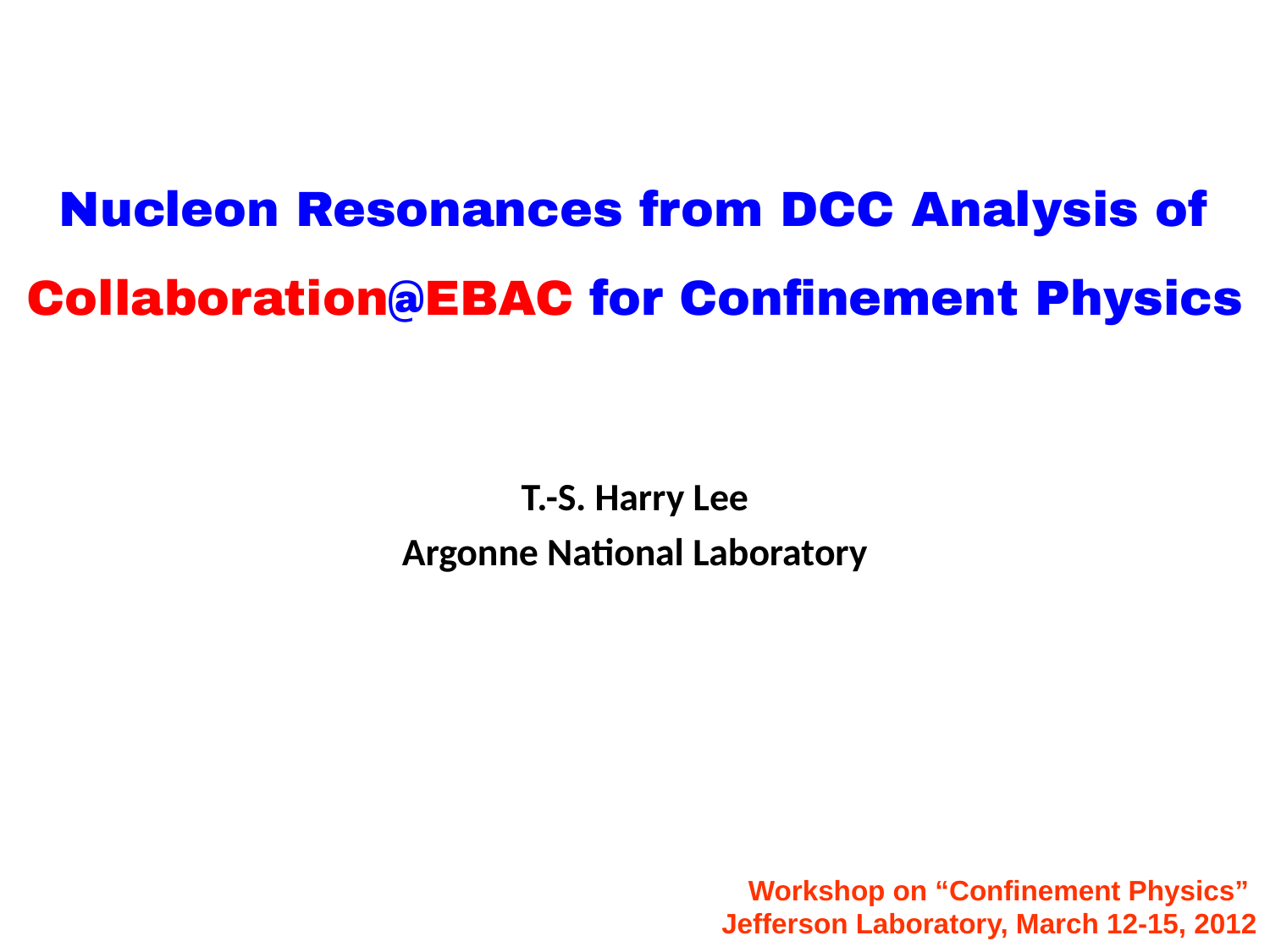

# Nucleon Resonances from DCC Analysis of Collaboration@EBAC for Confinement Physics
T.-S. Harry Lee
Argonne National Laboratory

Workshop on “Confinement Physics”
Jefferson Laboratory, March 12-15, 2012